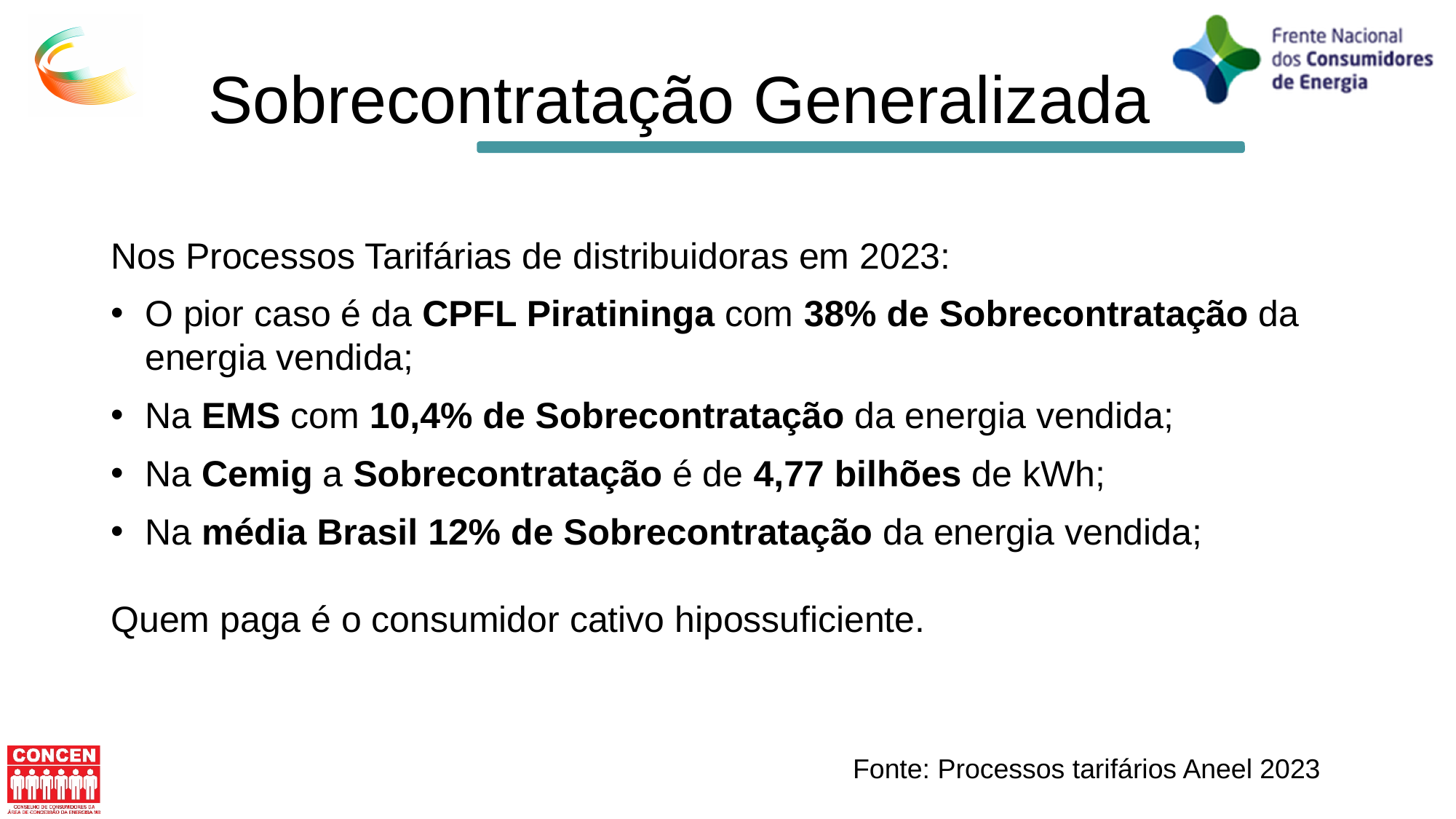

Sobrecontratação Generalizada

Nos Processos Tarifárias de distribuidoras em 2023:

O pior caso é da CPFL Piratininga com 38% de Sobrecontratação da energia vendida;

Na EMS com 10,4% de Sobrecontratação da energia vendida;

Na Cemig a Sobrecontratação é de 4,77 bilhões de kWh;

Na média Brasil 12% de Sobrecontratação da energia vendida;

Quem paga é o consumidor cativo hipossuficiente.
Fonte: Processos tarifários Aneel 2023